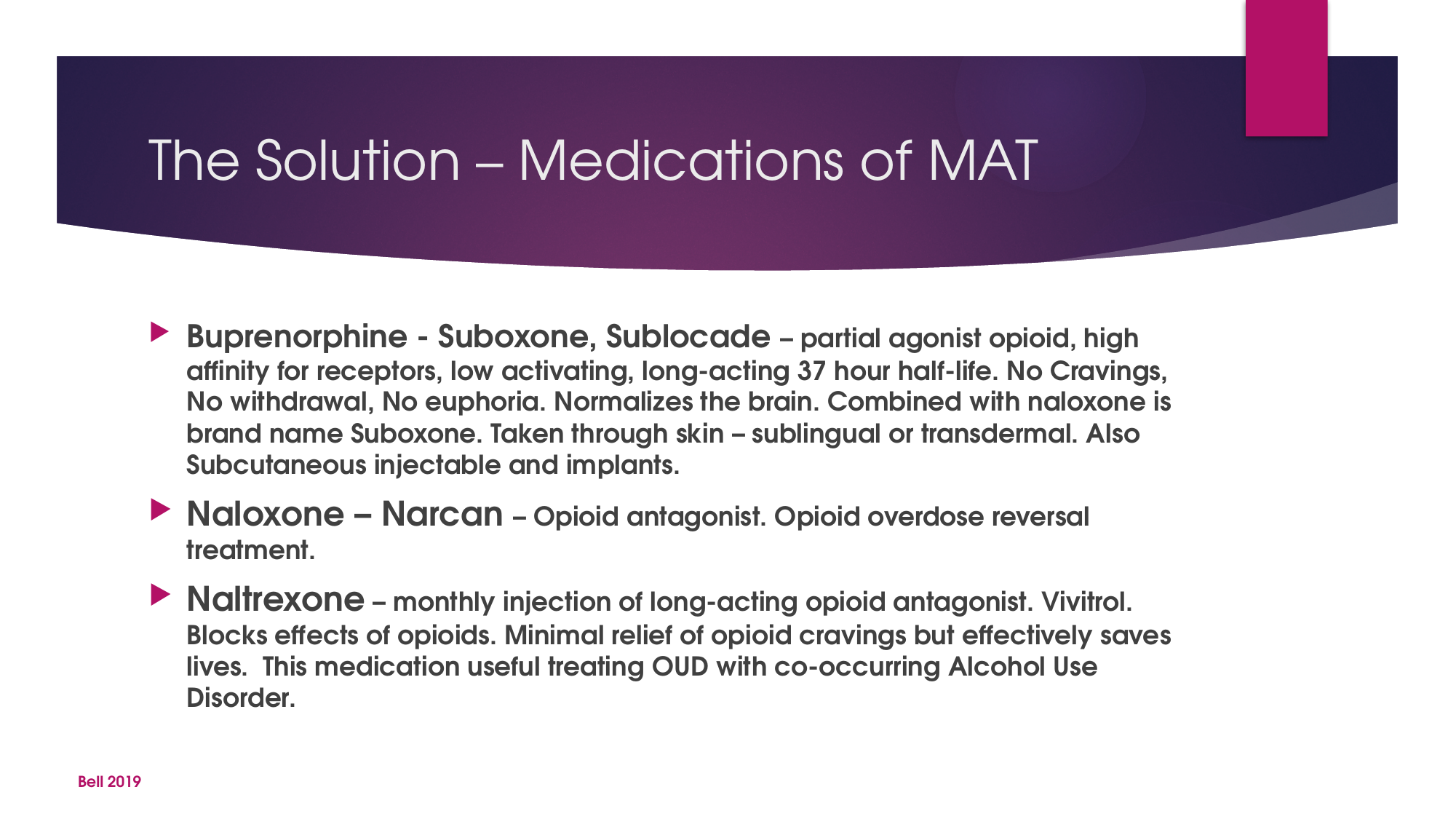

# The Solution – Medications of MAT
Buprenorphine - Suboxone, Sublocade – partial agonist opioid, high affinity for receptors, low activating, long-acting 37 hour half-life. No Cravings, No withdrawal, No euphoria. Normalizes the brain. Combined with naloxone is brand name Suboxone. Taken through skin – sublingual or transdermal. Also Subcutaneous injectable and implants.
Naloxone – Narcan – Opioid antagonist. Opioid overdose reversal treatment.
Naltrexone – monthly injection of long-acting opioid antagonist. Vivitrol. Blocks effects of opioids. Minimal relief of opioid cravings but effectively saves lives.  This medication useful treating OUD with co-occurring Alcohol Use Disorder.
Bell 2019